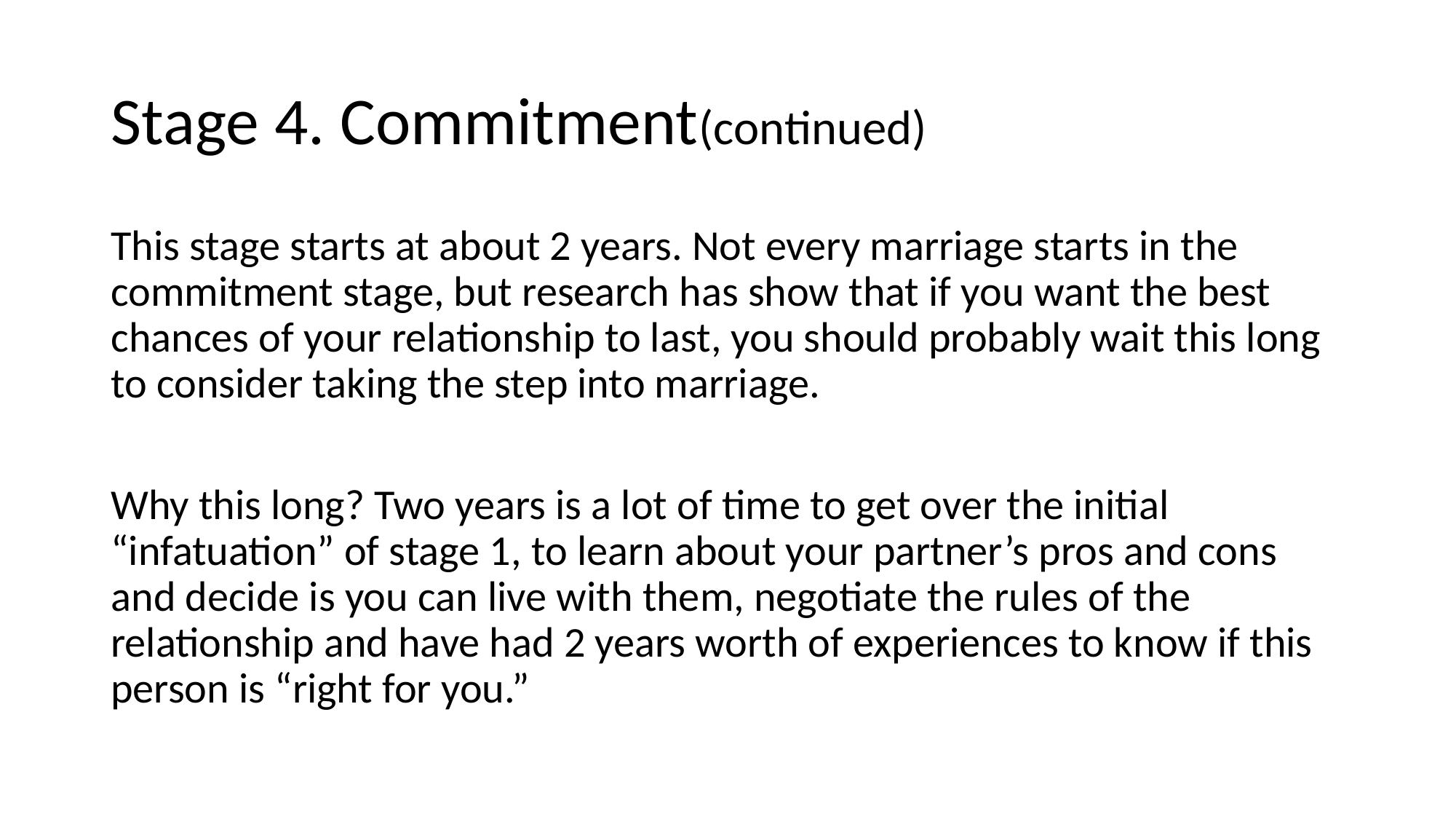

# Stage 4. Commitment(continued)
This stage starts at about 2 years. Not every marriage starts in the commitment stage, but research has show that if you want the best chances of your relationship to last, you should probably wait this long to consider taking the step into marriage.

Why this long? Two years is a lot of time to get over the initial “infatuation” of stage 1, to learn about your partner’s pros and cons and decide is you can live with them, negotiate the rules of the relationship and have had 2 years worth of experiences to know if this person is “right for you.”